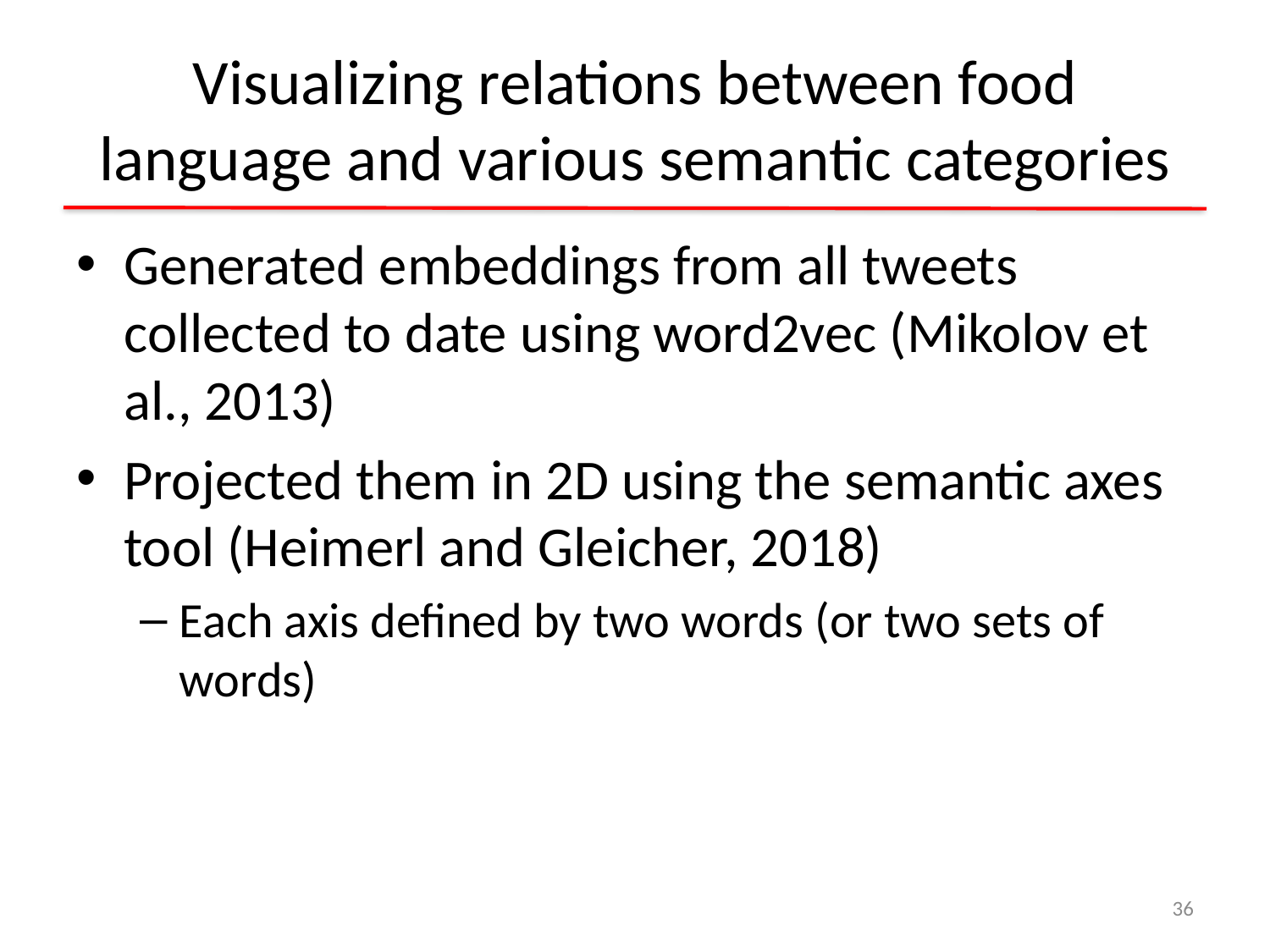

# Visualizing relations between food language and various semantic categories
Generated embeddings from all tweets collected to date using word2vec (Mikolov et al., 2013)
Projected them in 2D using the semantic axes tool (Heimerl and Gleicher, 2018)
Each axis defined by two words (or two sets of words)
36